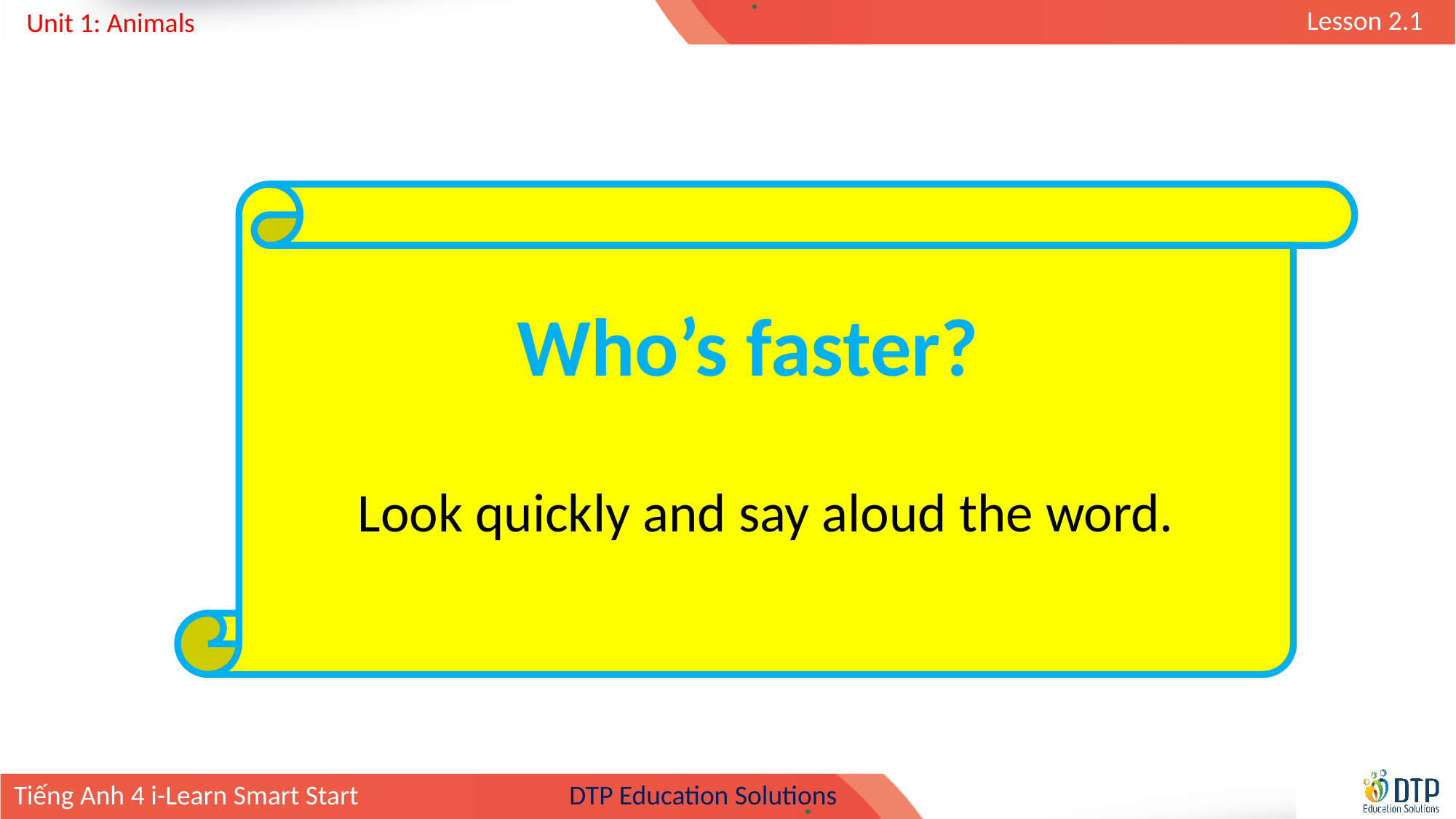

Look quickly and say aloud the word.
Who’s faster?